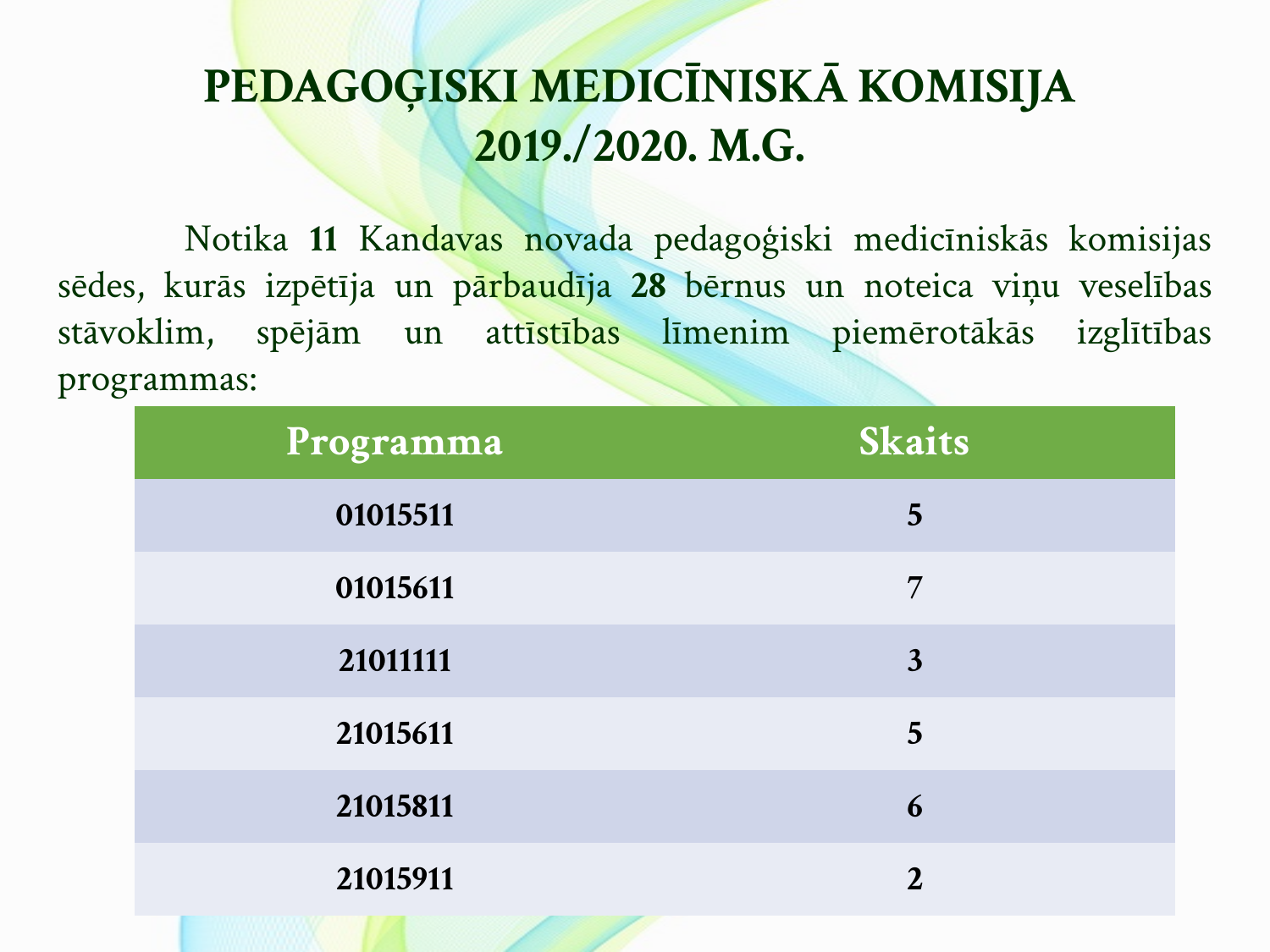

PEDAGOĢISKI MEDICĪNISKĀ KOMISIJA 2019./2020. M.G.
	Notika 11 Kandavas novada pedagoģiski medicīniskās komisijas sēdes, kurās izpētīja un pārbaudīja 28 bērnus un noteica viņu veselības stāvoklim, spējām un attīstības līmenim piemērotākās izglītības programmas:
| Programma | Skaits |
| --- | --- |
| 01015511 | 5 |
| 01015611 | 7 |
| 21011111 | 3 |
| 21015611 | 5 |
| 21015811 | 6 |
| 21015911 | 2 |